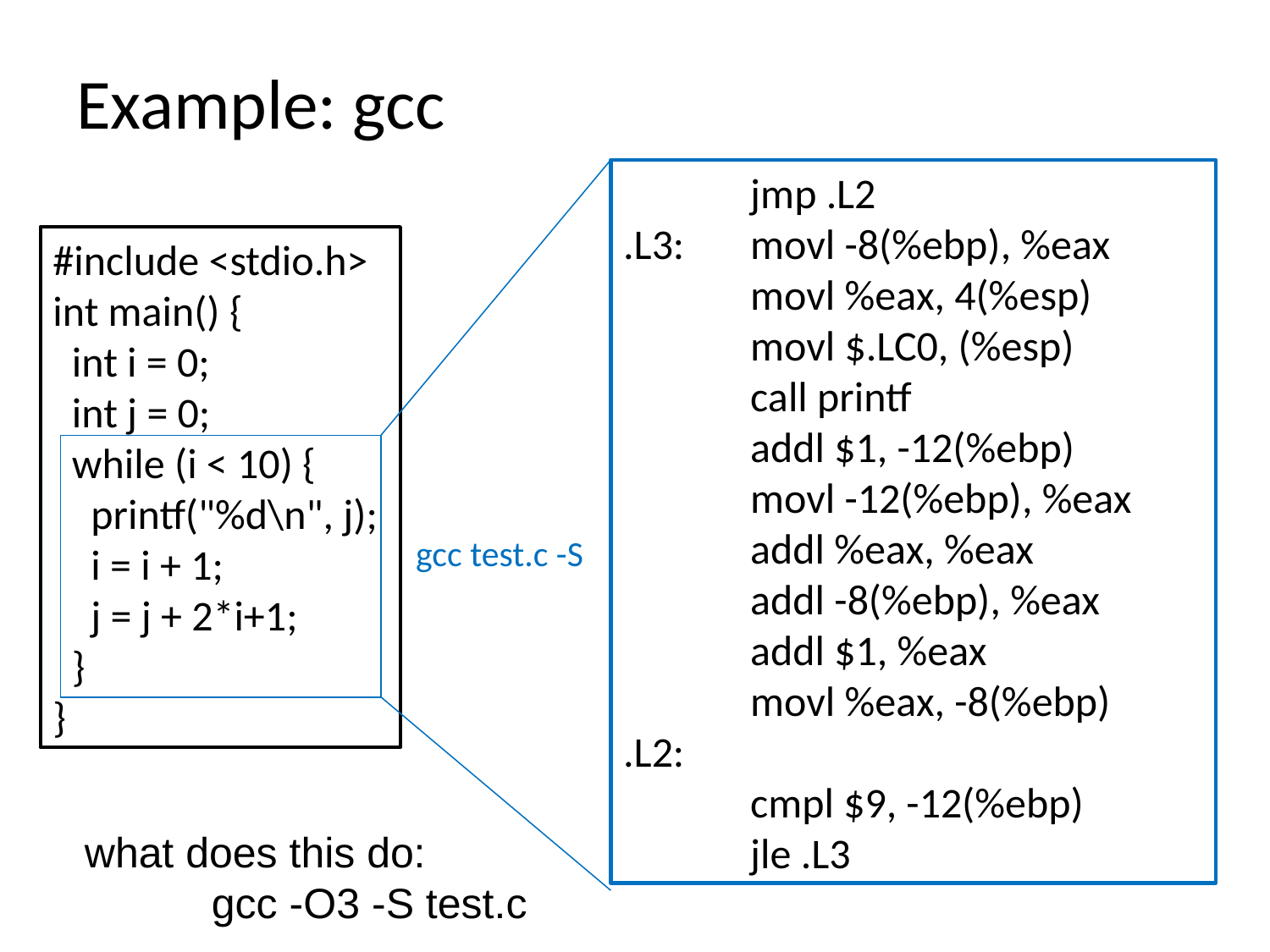

# Example: gcc
	jmp .L2
.L3: 	movl -8(%ebp), %eax
	movl %eax, 4(%esp)
	movl $.LC0, (%esp)
	call printf
	addl $1, -12(%ebp)
	movl -12(%ebp), %eax
	addl %eax, %eax
	addl -8(%ebp), %eax
	addl $1, %eax
	movl %eax, -8(%ebp)
.L2:
	cmpl $9, -12(%ebp)
	jle .L3
#include <stdio.h>
int main() {
  int i = 0;
  int j = 0;
  while (i < 10) {
    printf("%d\n", j);
    i = i + 1;
    j = j + 2*i+1;
  }
}

gcc test.c -S
what does this do:
	gcc -O3 -S test.c